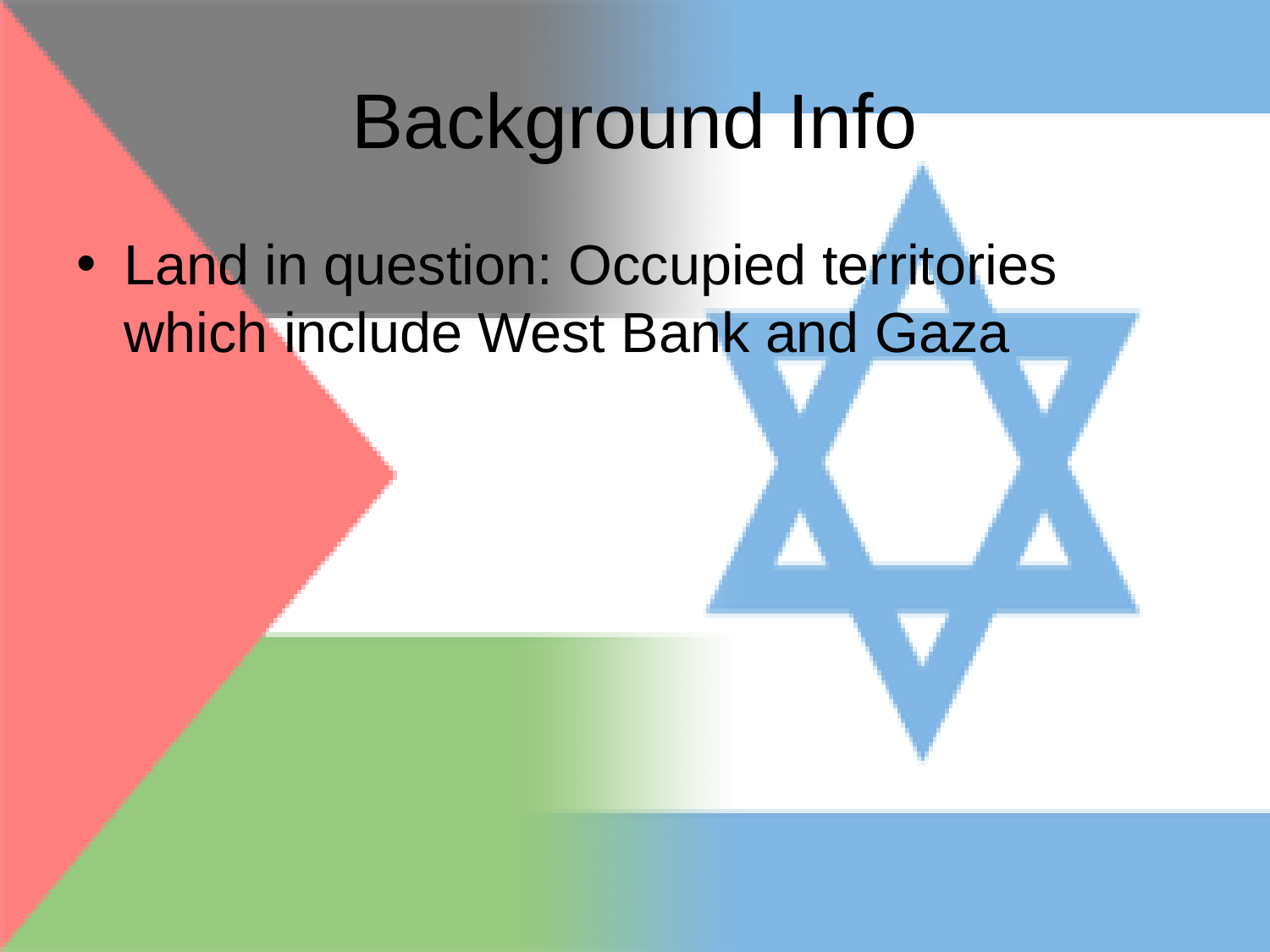

# Background Info
Land in question: Occupied territories which include West Bank and Gaza